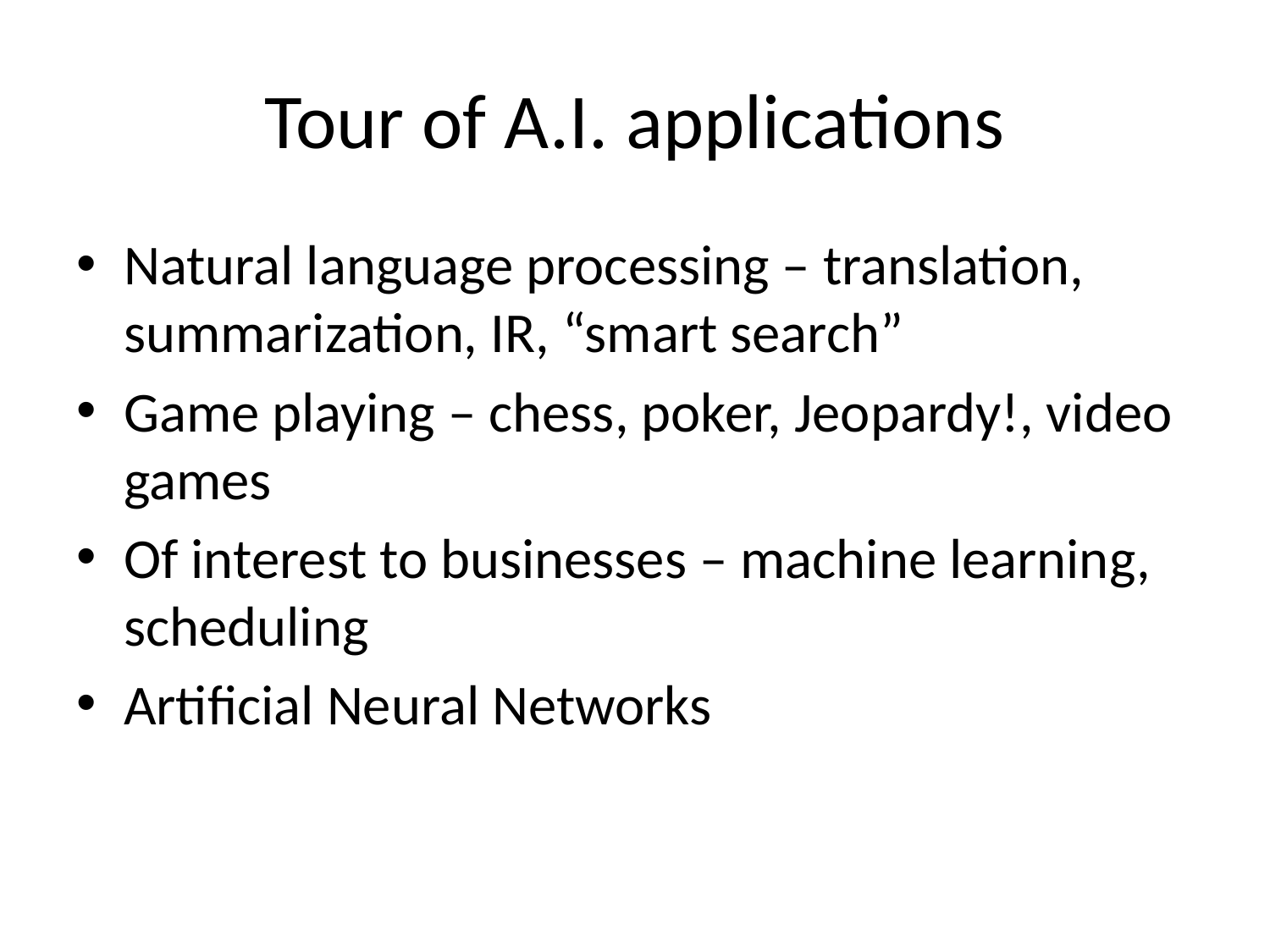

# Tour of A.I. applications
Natural language processing – translation, summarization, IR, “smart search”
Game playing – chess, poker, Jeopardy!, video games
Of interest to businesses – machine learning, scheduling
Artificial Neural Networks